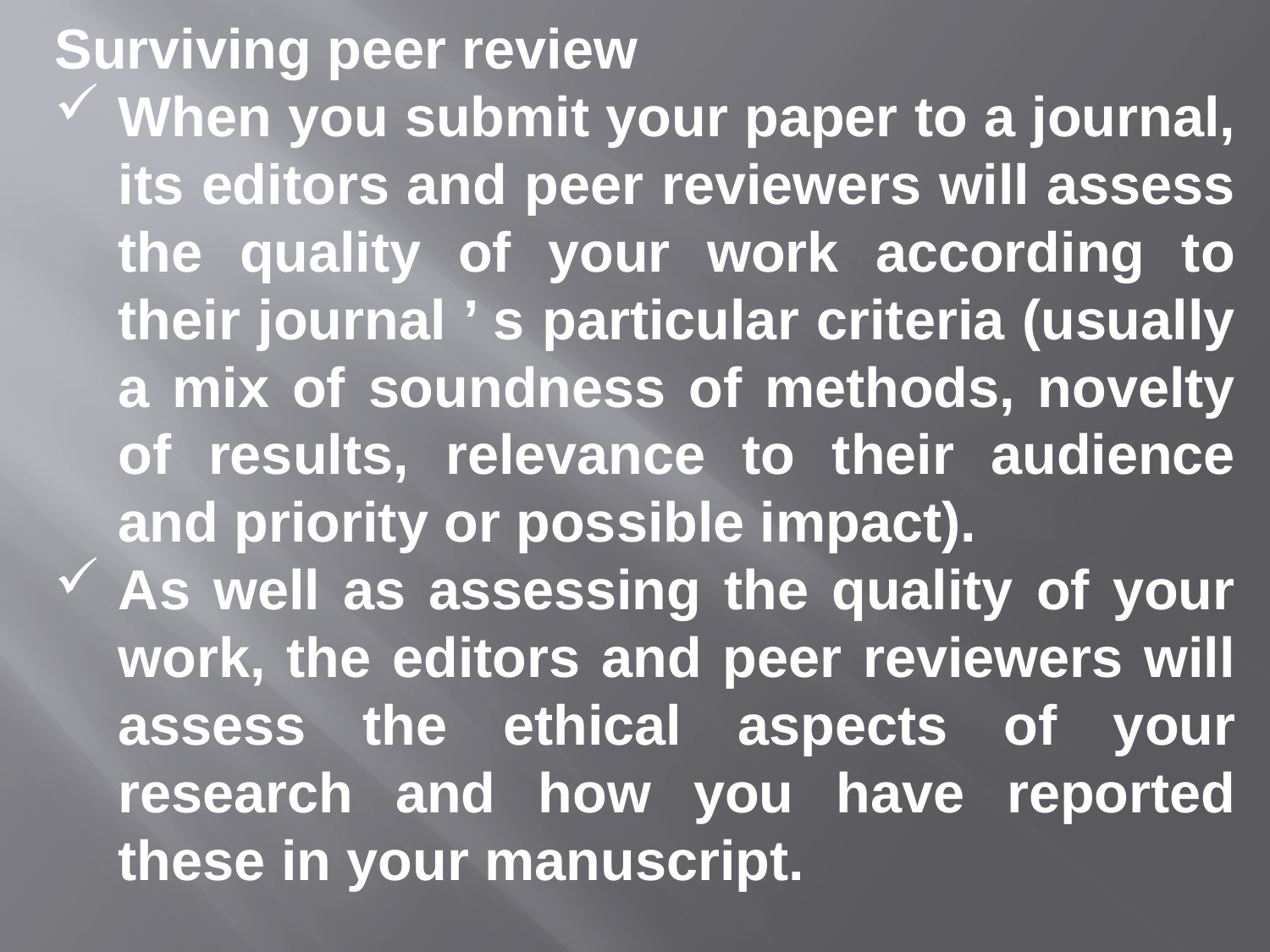

Surviving peer review
When you submit your paper to a journal, its editors and peer reviewers will assess the quality of your work according to their journal ’ s particular criteria (usually a mix of soundness of methods, novelty of results, relevance to their audience and priority or possible impact).
As well as assessing the quality of your work, the editors and peer reviewers will assess the ethical aspects of your research and how you have reported these in your manuscript.